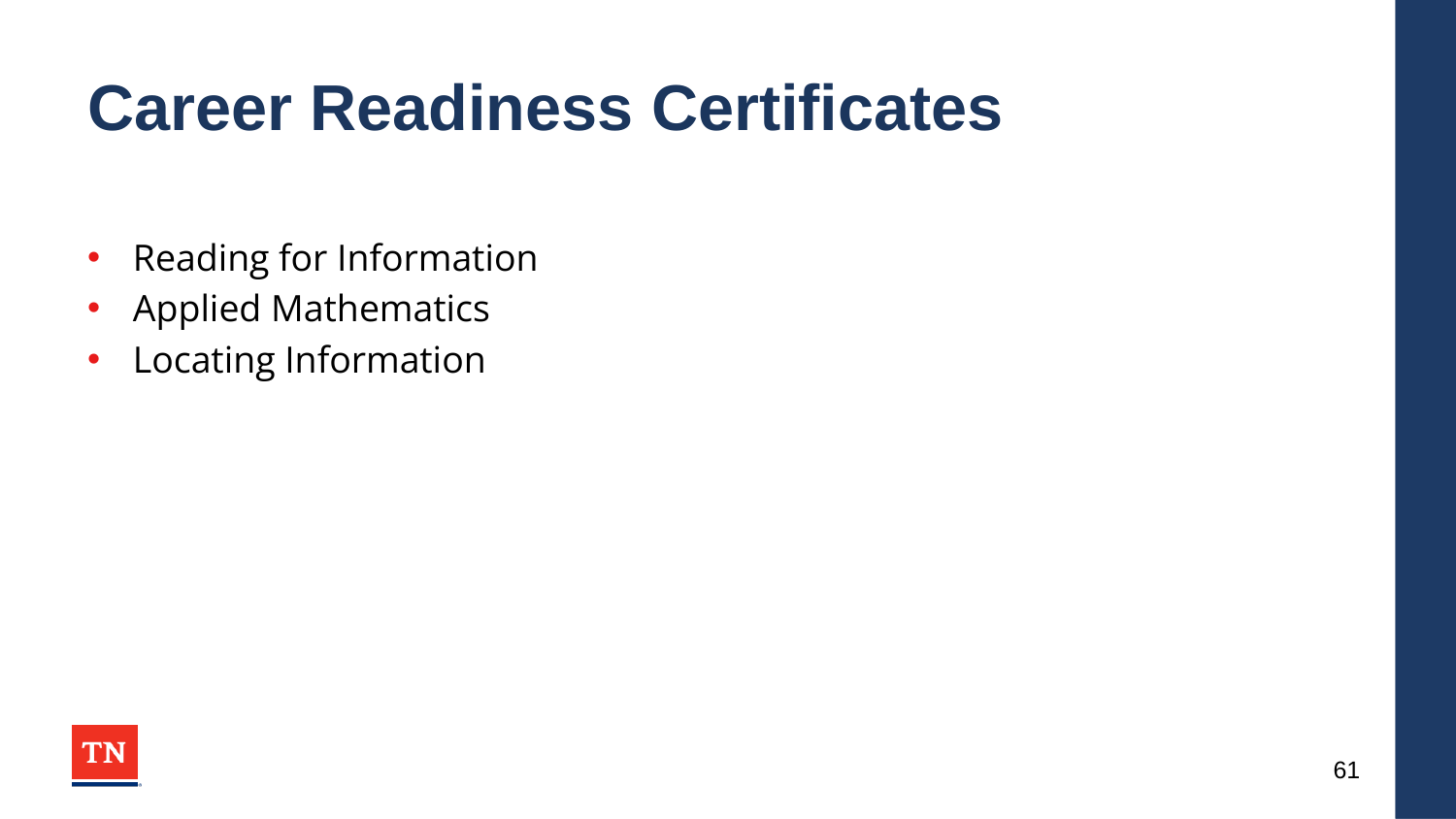

# Career Readiness Certificates
Reading for Information
Applied Mathematics
Locating Information